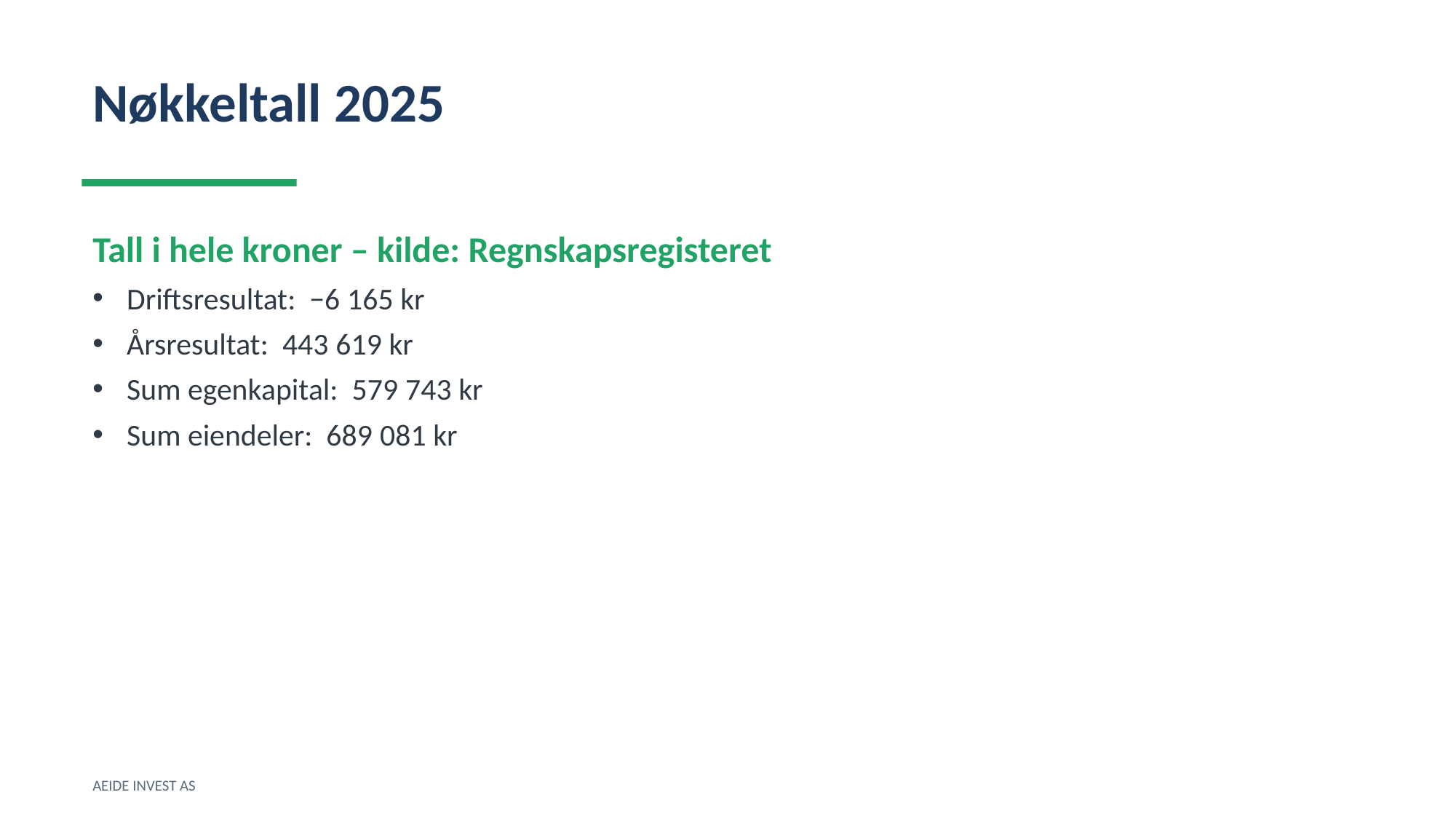

Nøkkeltall 2025

Tall i hele kroner – kilde: Regnskapsregisteret
Driftsresultat:  −6 165 kr
Årsresultat:  443 619 kr
Sum egenkapital:  579 743 kr
Sum eiendeler:  689 081 kr
AEIDE INVEST AS